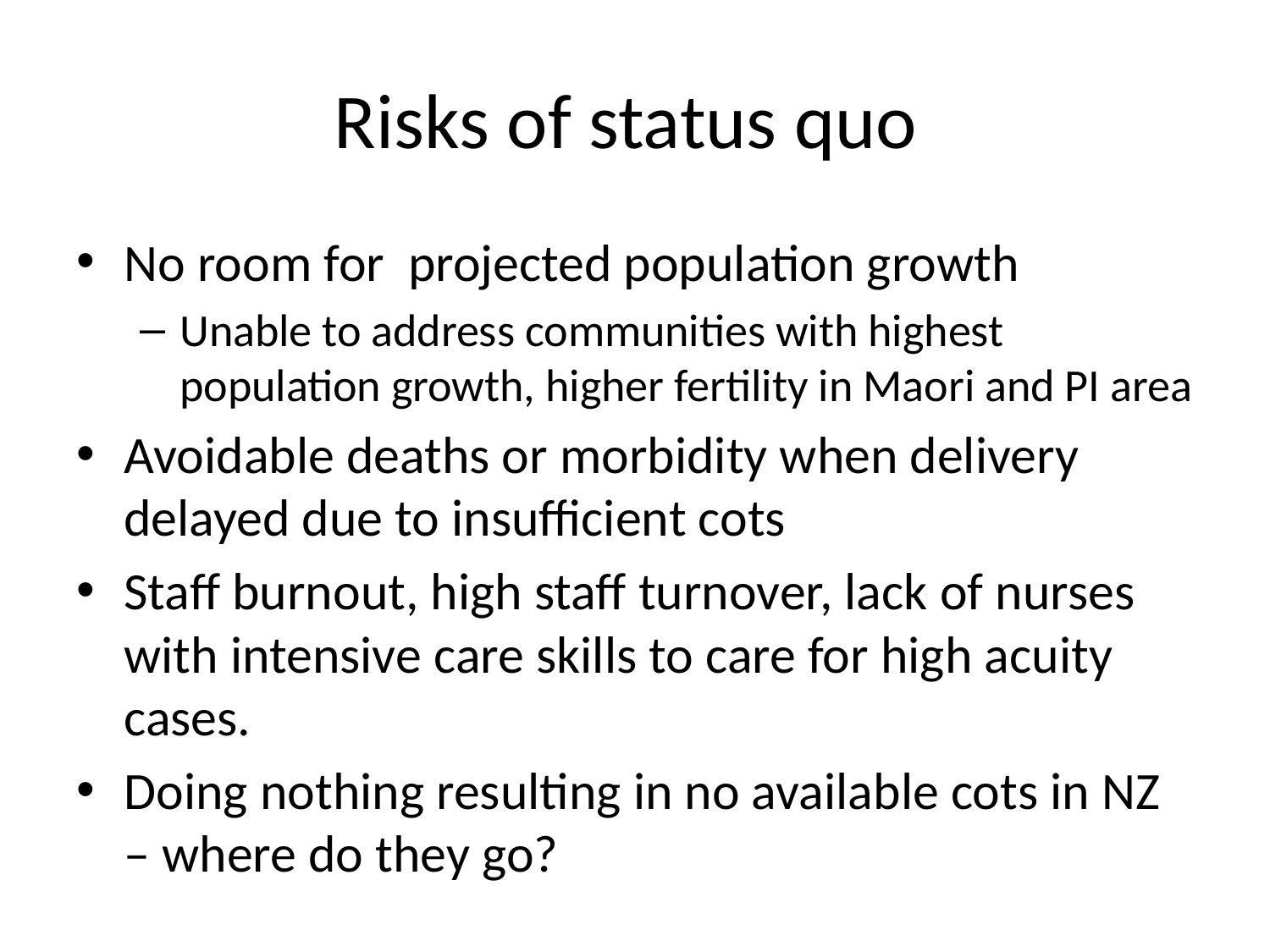

# Risks of status quo
No room for  projected population growth
Unable to address communities with highest population growth, higher fertility in Maori and PI area
Avoidable deaths or morbidity when delivery delayed due to insufficient cots
Staff burnout, high staff turnover, lack of nurses with intensive care skills to care for high acuity cases.
Doing nothing resulting in no available cots in NZ – where do they go?